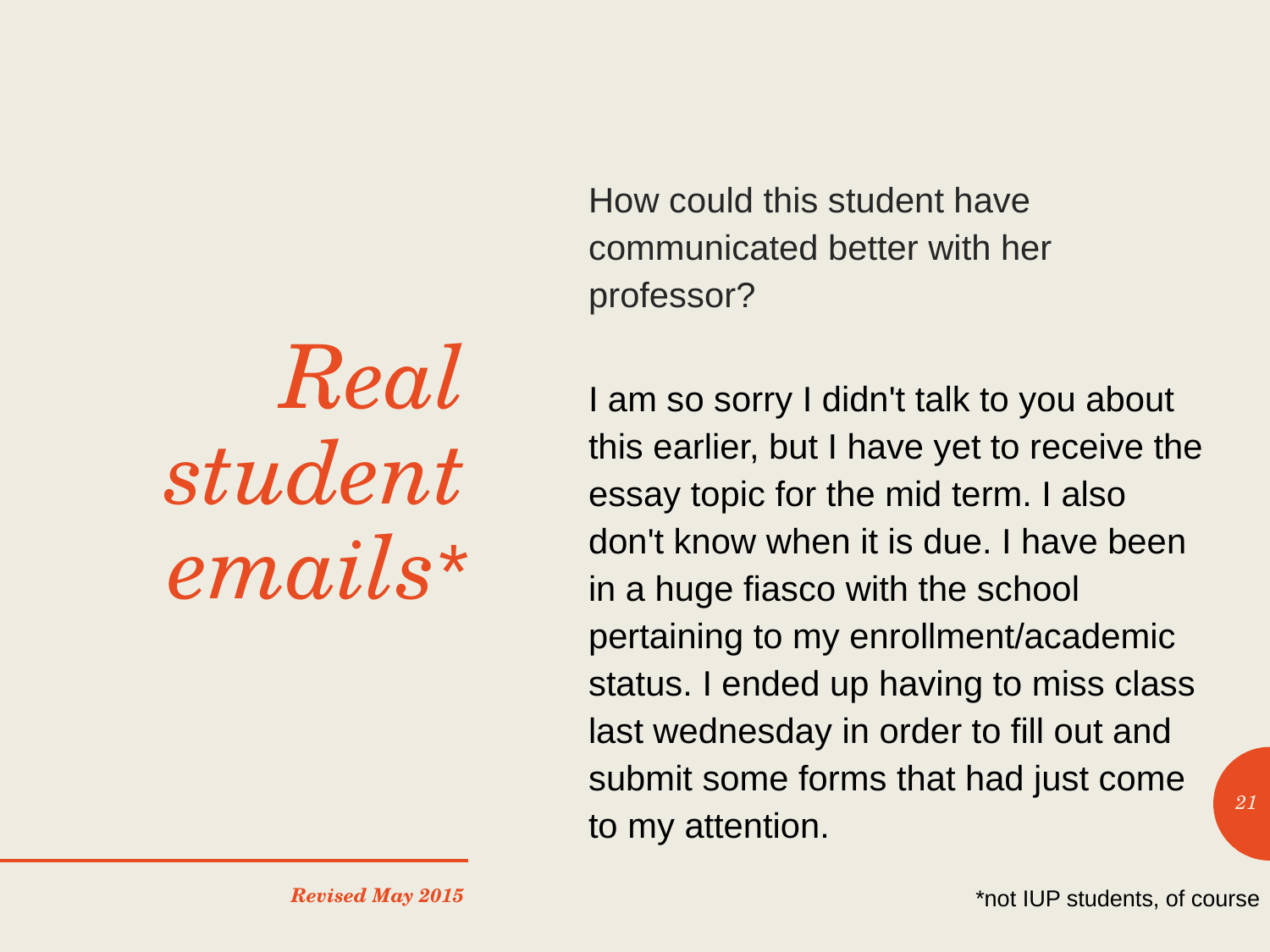

How could this student have communicated better with her professor?

I am so sorry I didn't talk to you about this earlier, but I have yet to receive the essay topic for the mid term. I also don't know when it is due. I have been in a huge fiasco with the school pertaining to my enrollment/academic status. I ended up having to miss class last wednesday in order to fill out and submit some forms that had just come to my attention.
# Real student emails*
21
Revised May 2015
*not IUP students, of course